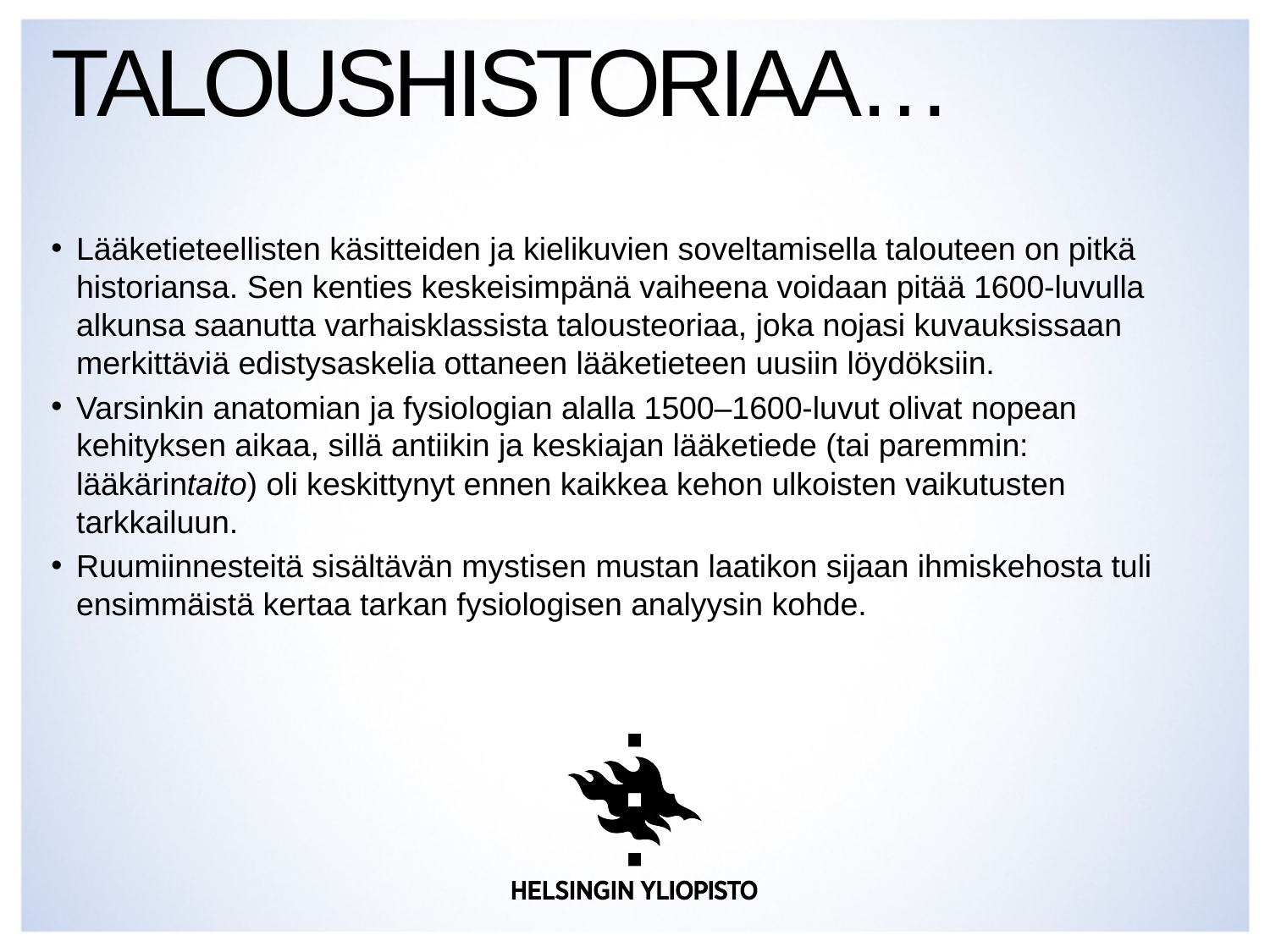

# Taloushistoriaa…
Lääketieteellisten käsitteiden ja kielikuvien soveltamisella talouteen on pitkä historiansa. Sen kenties keskeisimpänä vaiheena voidaan pitää 1600-luvulla alkunsa saanutta varhaisklassista talousteoriaa, joka nojasi kuvauksissaan merkittäviä edistysaskelia ottaneen lääketieteen uusiin löydöksiin.
Varsinkin anatomian ja fysiologian alalla 1500–1600-luvut olivat nopean kehityksen aikaa, sillä antiikin ja keskiajan lääketiede (tai paremmin: lääkärintaito) oli keskittynyt ennen kaikkea kehon ulkoisten vaikutusten tarkkailuun.
Ruumiinnesteitä sisältävän mystisen mustan laatikon sijaan ihmiskehosta tuli ensimmäistä kertaa tarkan fysiologisen analyysin kohde.